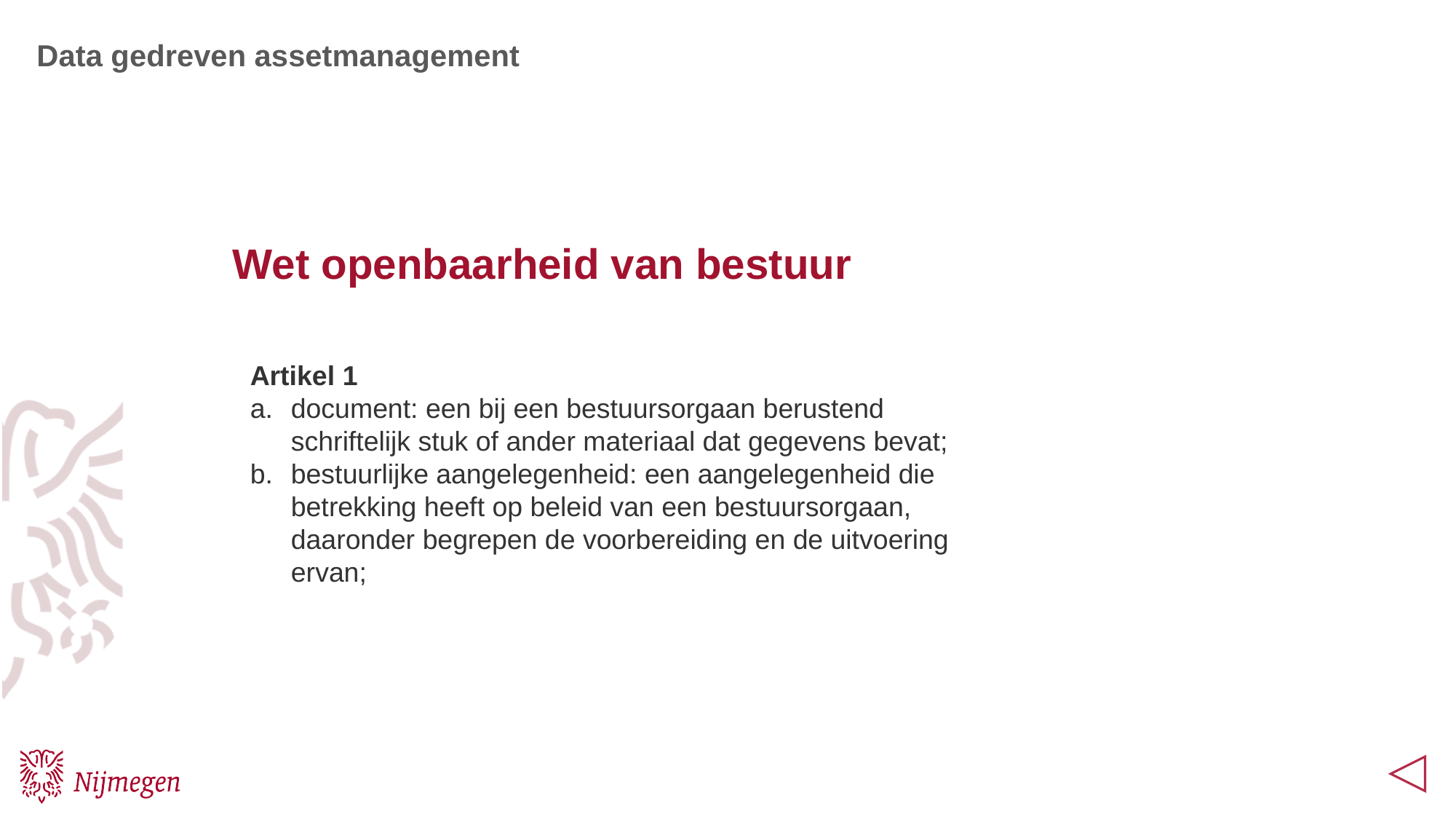

Data gedreven assetmanagement

Wet openbaarheid van bestuur
Artikel 1
document: een bij een bestuursorgaan berustend schriftelijk stuk of ander materiaal dat gegevens bevat;
bestuurlijke aangelegenheid: een aangelegenheid die betrekking heeft op beleid van een bestuursorgaan, daaronder begrepen de voorbereiding en de uitvoering ervan;